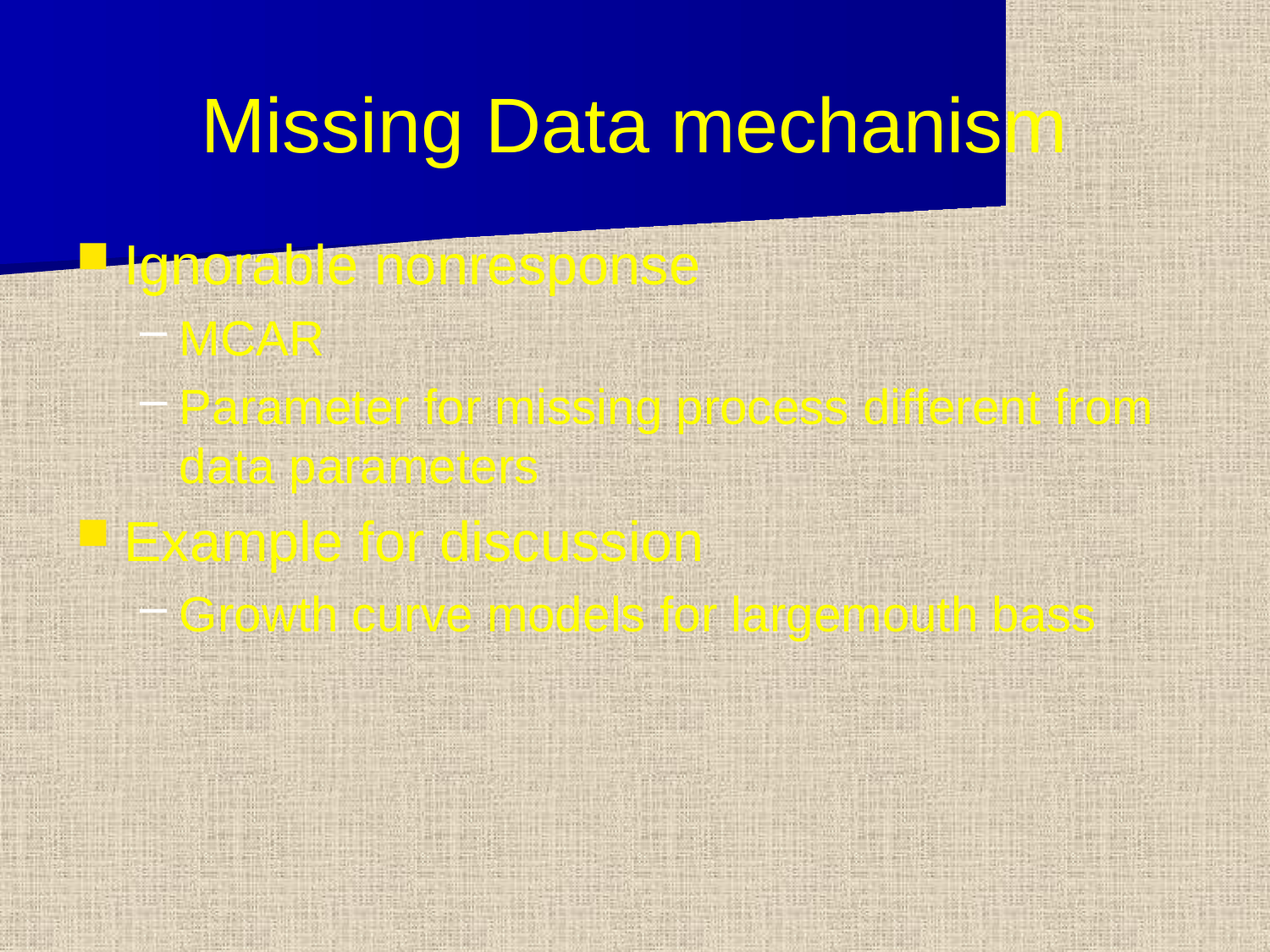

# Missing Data mechanism
Ignorable nonresponse
MCAR
Parameter for missing process different from data parameters
Example for discussion
Growth curve models for largemouth bass